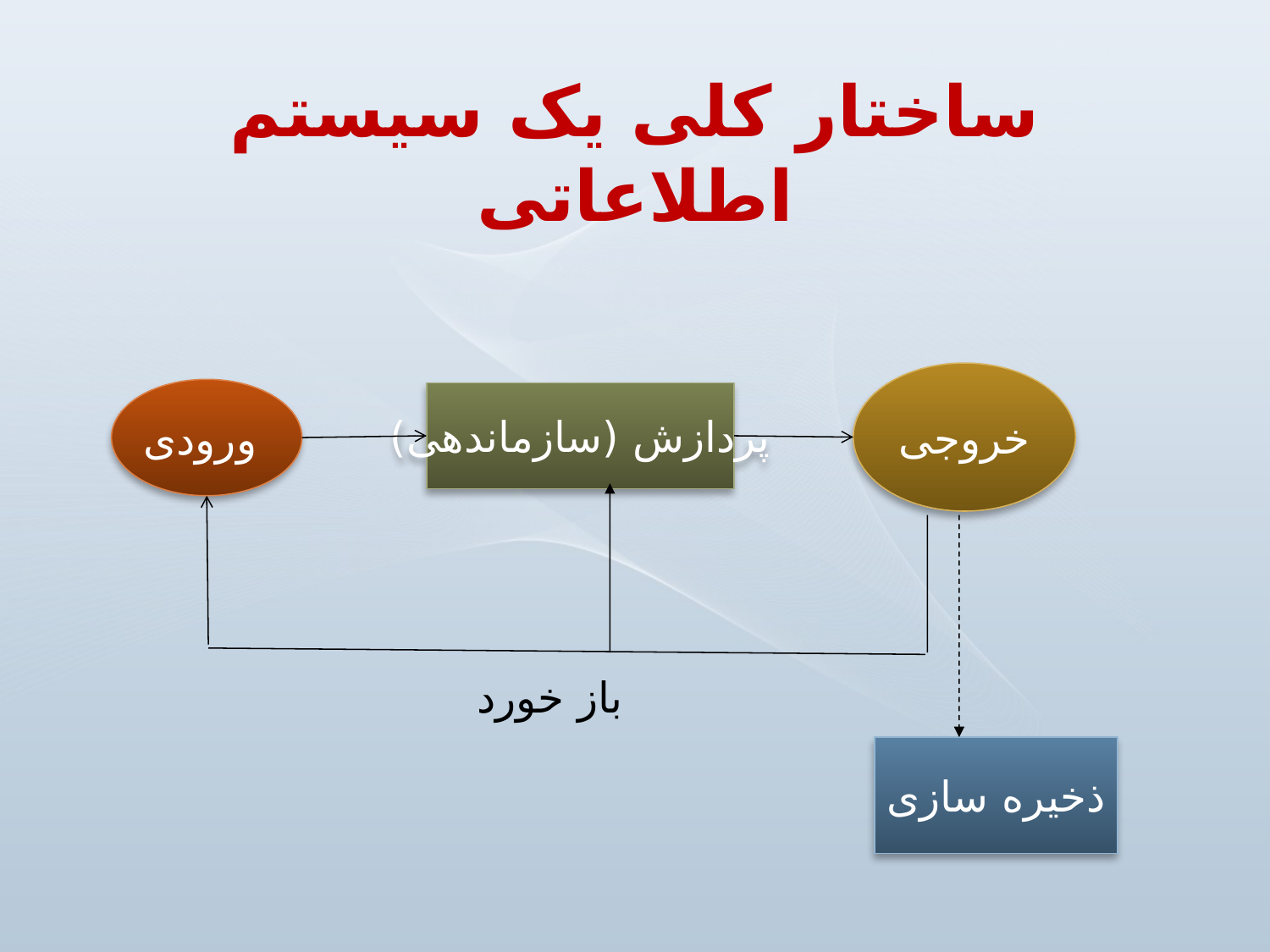

ساختار کلی یک سیستم اطلاعاتی
خروجی
ورودی
پردازش (سازماندهی)

باز خورد
ذخیره سازی